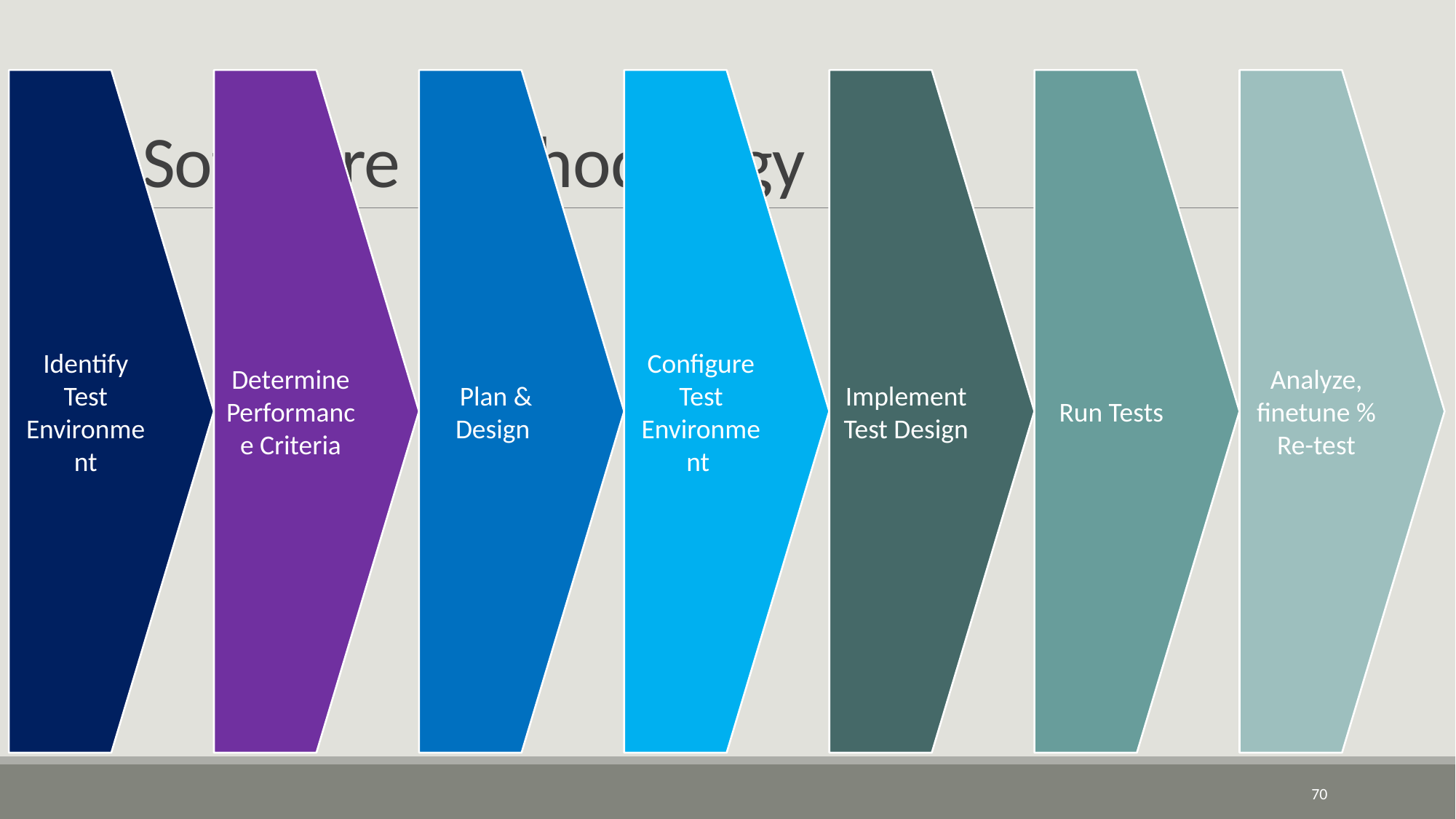

# Software Methodology
Identify Test Environment
Determine Performance Criteria
Plan & Design
Configure Test Environment
Implement Test Design
Run Tests
Analyze, finetune % Re-test
70